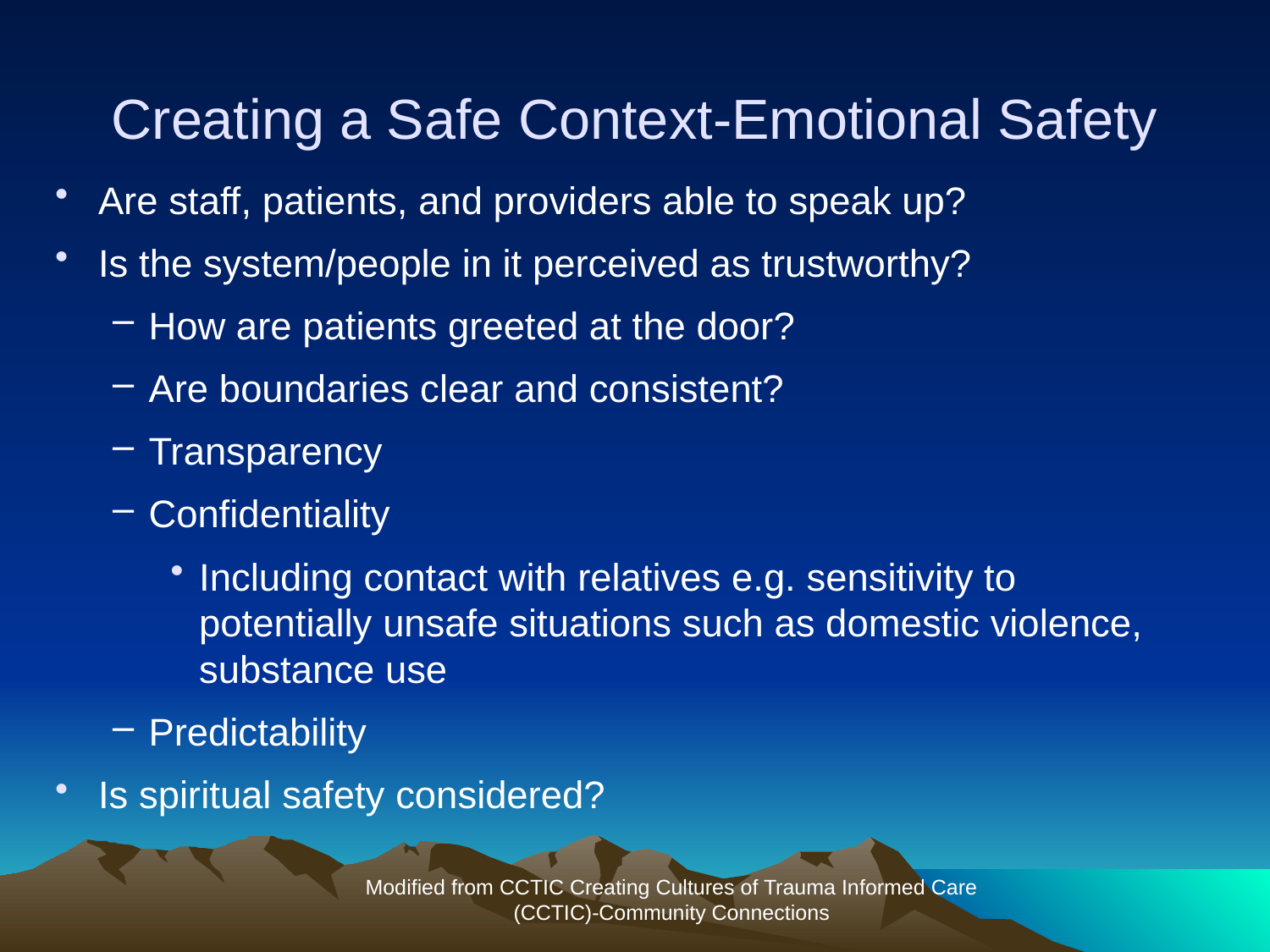

# Creating a Safe Context-Emotional Safety
Are staff, patients, and providers able to speak up?
Is the system/people in it perceived as trustworthy?
How are patients greeted at the door?
Are boundaries clear and consistent?
Transparency
Confidentiality
Including contact with relatives e.g. sensitivity to potentially unsafe situations such as domestic violence, substance use
Predictability
Is spiritual safety considered?

Modified from CCTIC Creating Cultures of Trauma Informed Care
(CCTIC)-Community Connections